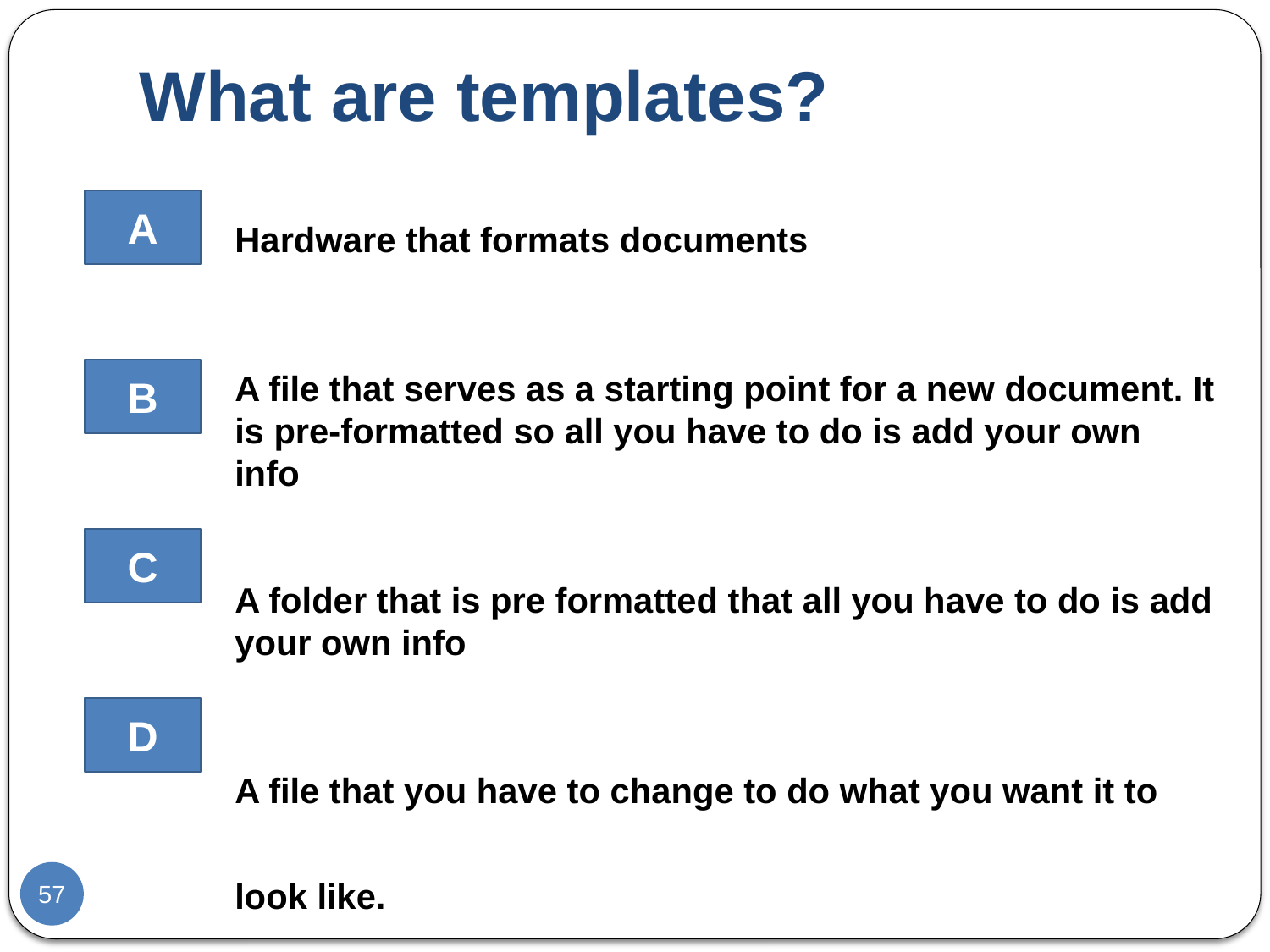

# What are templates?
Hardware that formats documents

A file that serves as a starting point for a new document. It is pre-formatted so all you have to do is add your own info

A folder that is pre formatted that all you have to do is add your own info

A file that you have to change to do what you want it to look like.

A
B
C
D
57